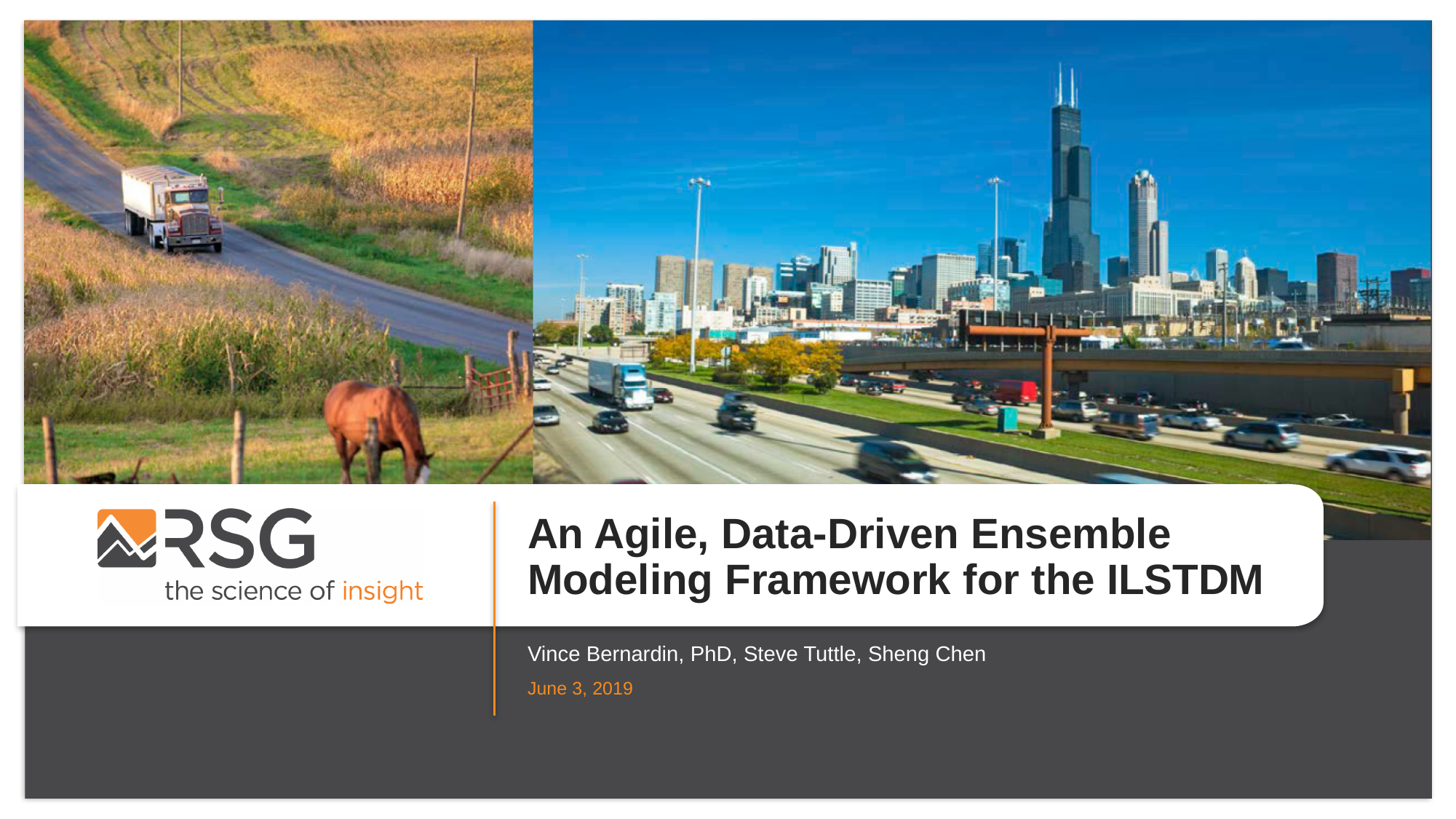

An Agile, Data-Driven Ensemble Modeling Framework for the ILSTDM
Vince Bernardin, PhD, Steve Tuttle, Sheng Chen
June 3, 2019